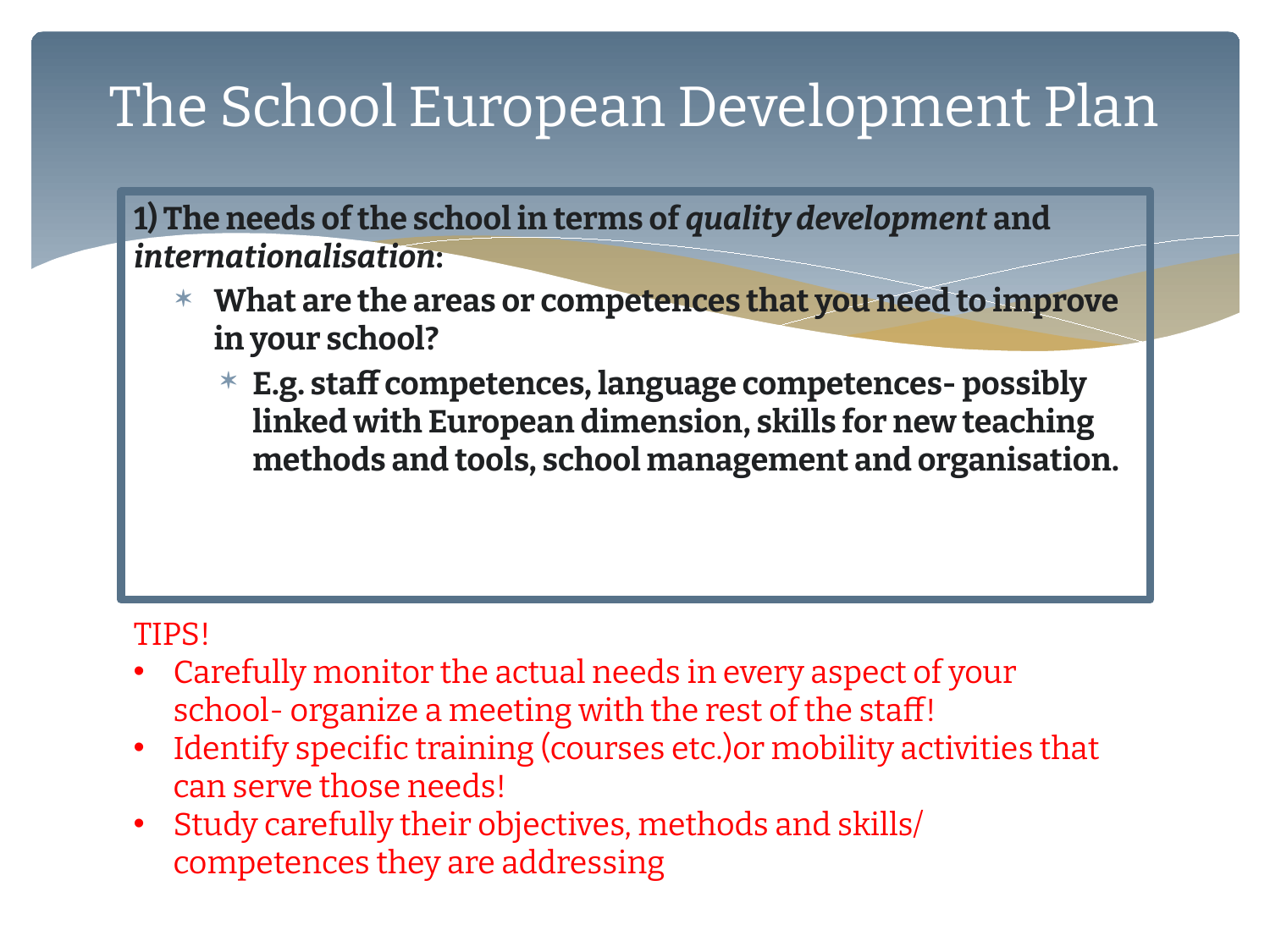

# The School European Development Plan
1) The needs of the school in terms of quality development and internationalisation:
What are the areas or competences that you need to improve in your school?
E.g. staff competences, language competences- possibly linked with European dimension, skills for new teaching methods and tools, school management and organisation.
TIPS!
Carefully monitor the actual needs in every aspect of your school- organize a meeting with the rest of the staff!
Identify specific training (courses etc.)or mobility activities that can serve those needs!
Study carefully their objectives, methods and skills/ competences they are addressing